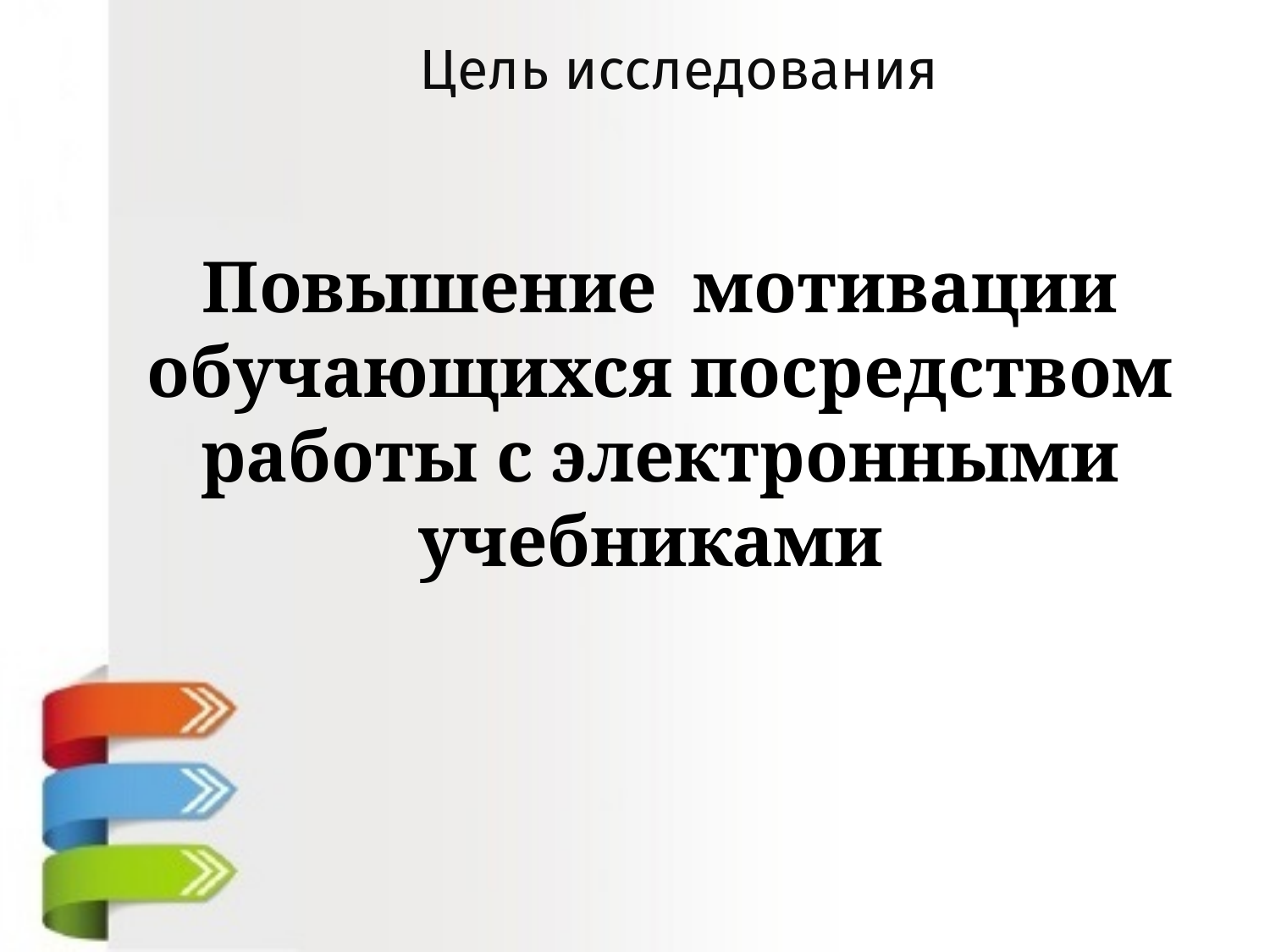

Цель исследования
Повышение  мотивации обучающихся посредством работы с электронными учебниками
#